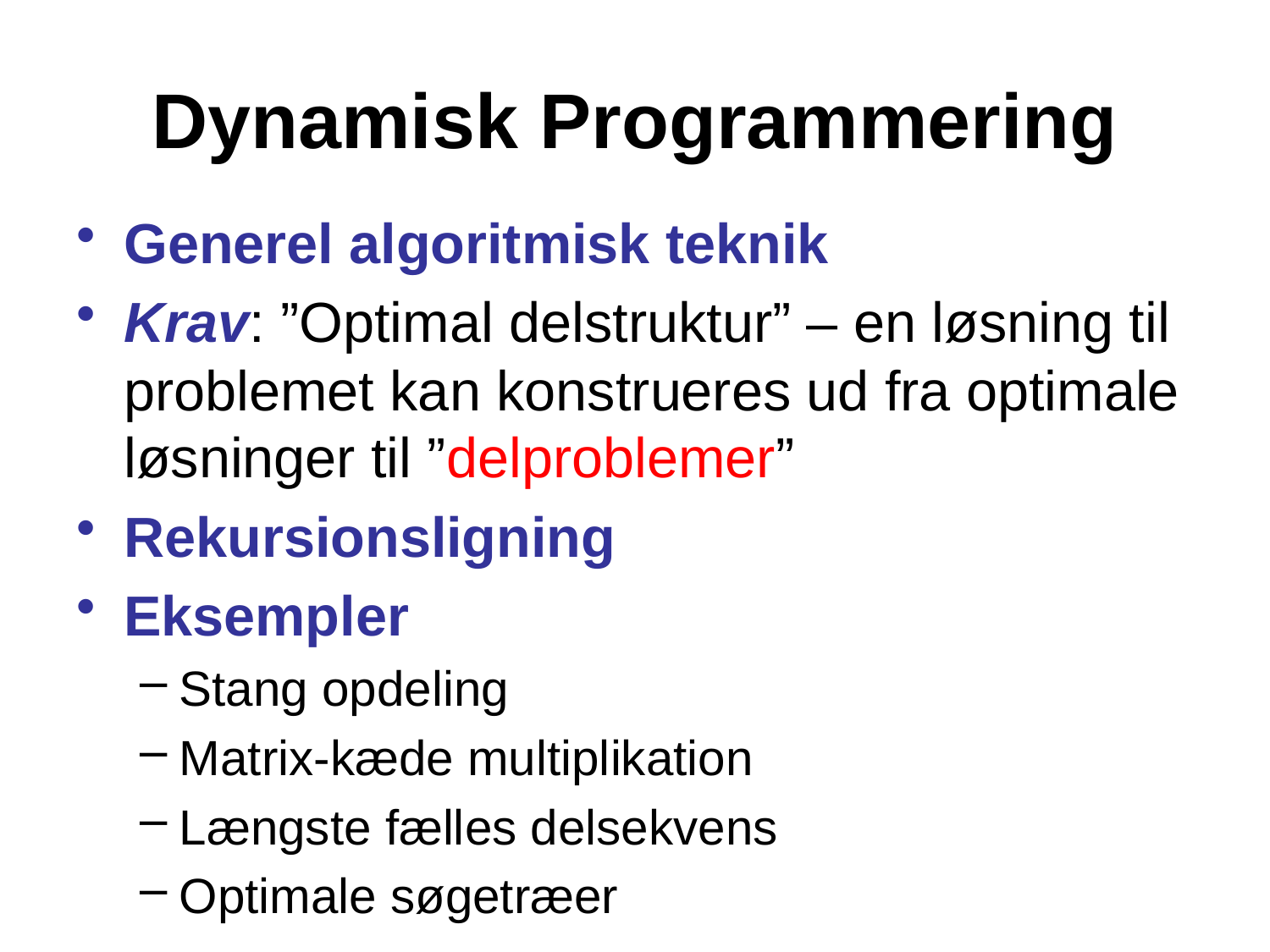

# Dynamisk Programmering
Generel algoritmisk teknik
Krav: ”Optimal delstruktur” – en løsning til problemet kan konstrueres ud fra optimale løsninger til ”delproblemer”
Rekursionsligning
Eksempler
Stang opdeling
Matrix-kæde multiplikation
Længste fælles delsekvens
Optimale søgetræer